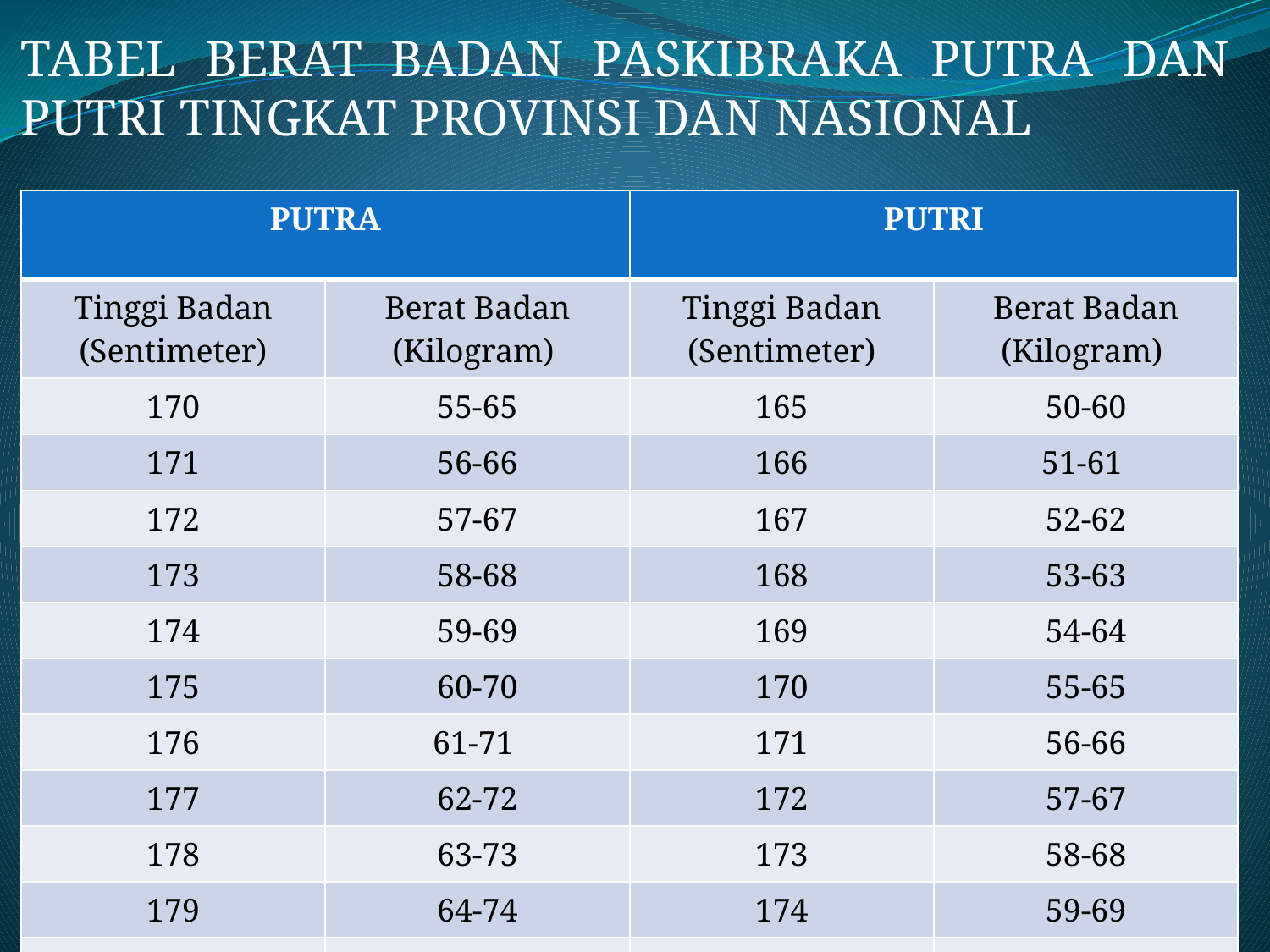

TABEL BERAT BADAN PASKIBRAKA PUTRA DAN PUTRI TINGKAT PROVINSI DAN NASIONAL
| PUTRA |  | PUTRI |  |
| --- | --- | --- | --- |
| Tinggi Badan (Sentimeter) | Berat Badan (Kilogram) | Tinggi Badan (Sentimeter) | Berat Badan (Kilogram) |
| 170 | 55-65 | 165 | 50-60 |
| 171 | 56-66 | 166 | 51-61 |
| 172 | 57-67 | 167 | 52-62 |
| 173 | 58-68 | 168 | 53-63 |
| 174 | 59-69 | 169 | 54-64 |
| 175 | 60-70 | 170 | 55-65 |
| 176 | 61-71 | 171 | 56-66 |
| 177 | 62-72 | 172 | 57-67 |
| 178 | 63-73 | 173 | 58-68 |
| 179 | 64-74 | 174 | 59-69 |
| 180 | 65-75 | 175 | 60-70 |